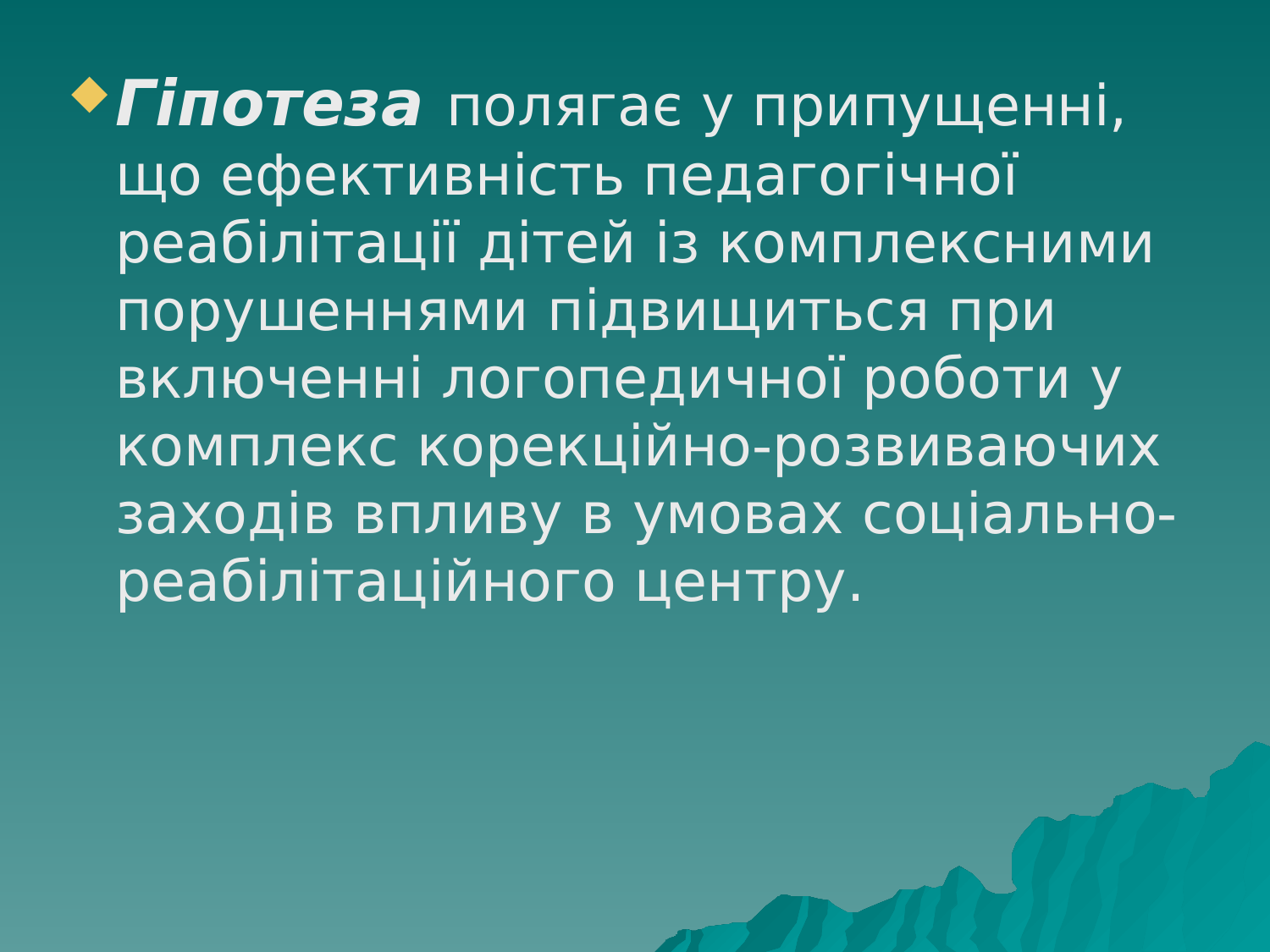

Гіпотеза полягає у припущенні, що ефективність педагогічної реабілітації дітей із комплексними порушеннями підвищиться при включенні логопедичної роботи у комплекс корекційно-розвиваючих заходів впливу в умовах соціально-реабілітаційного центру.